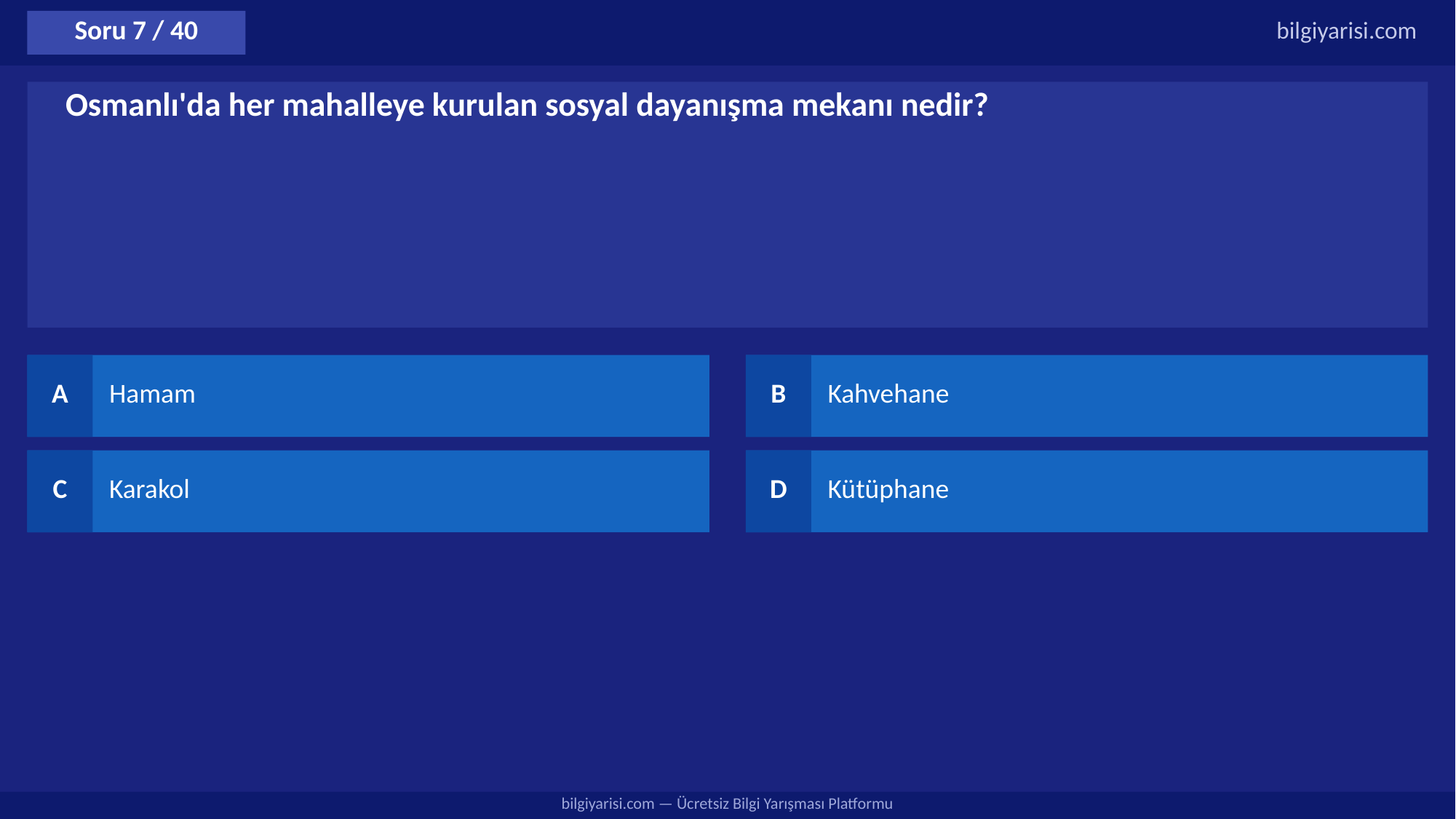

Soru 7 / 40
bilgiyarisi.com

Osmanlı'da her mahalleye kurulan sosyal dayanışma mekanı nedir?

A
Hamam

B
Kahvehane

C
Karakol

D
Kütüphane
bilgiyarisi.com — Ücretsiz Bilgi Yarışması Platformu